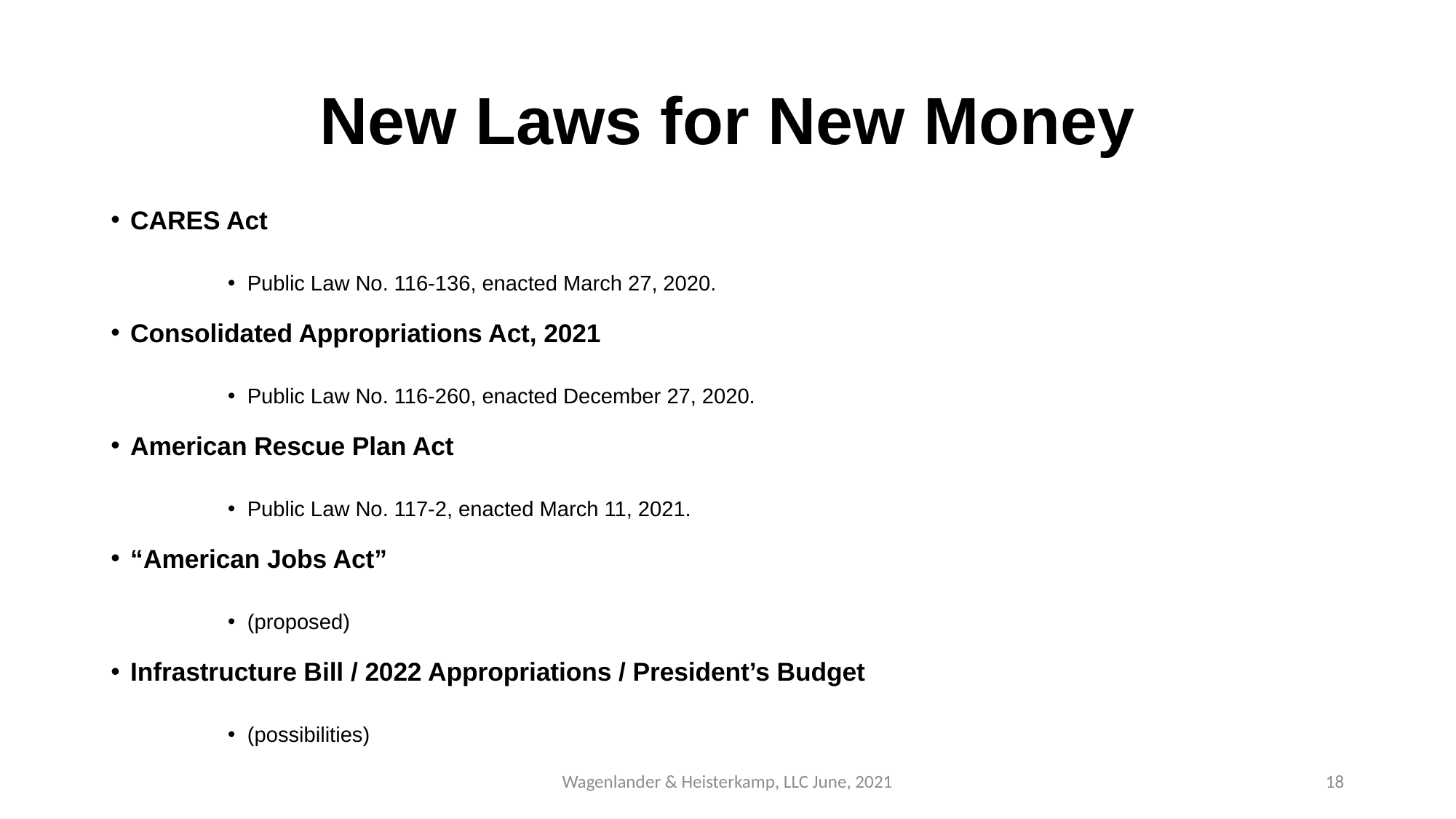

# New Laws for New Money
CARES Act

Public Law No. 116-136, enacted March 27, 2020.

Consolidated Appropriations Act, 2021

Public Law No. 116-260, enacted December 27, 2020.

American Rescue Plan Act

Public Law No. 117-2, enacted March 11, 2021.

“American Jobs Act”

(proposed)

Infrastructure Bill / 2022 Appropriations / President’s Budget

(possibilities)
Wagenlander & Heisterkamp, LLC June, 2021
18